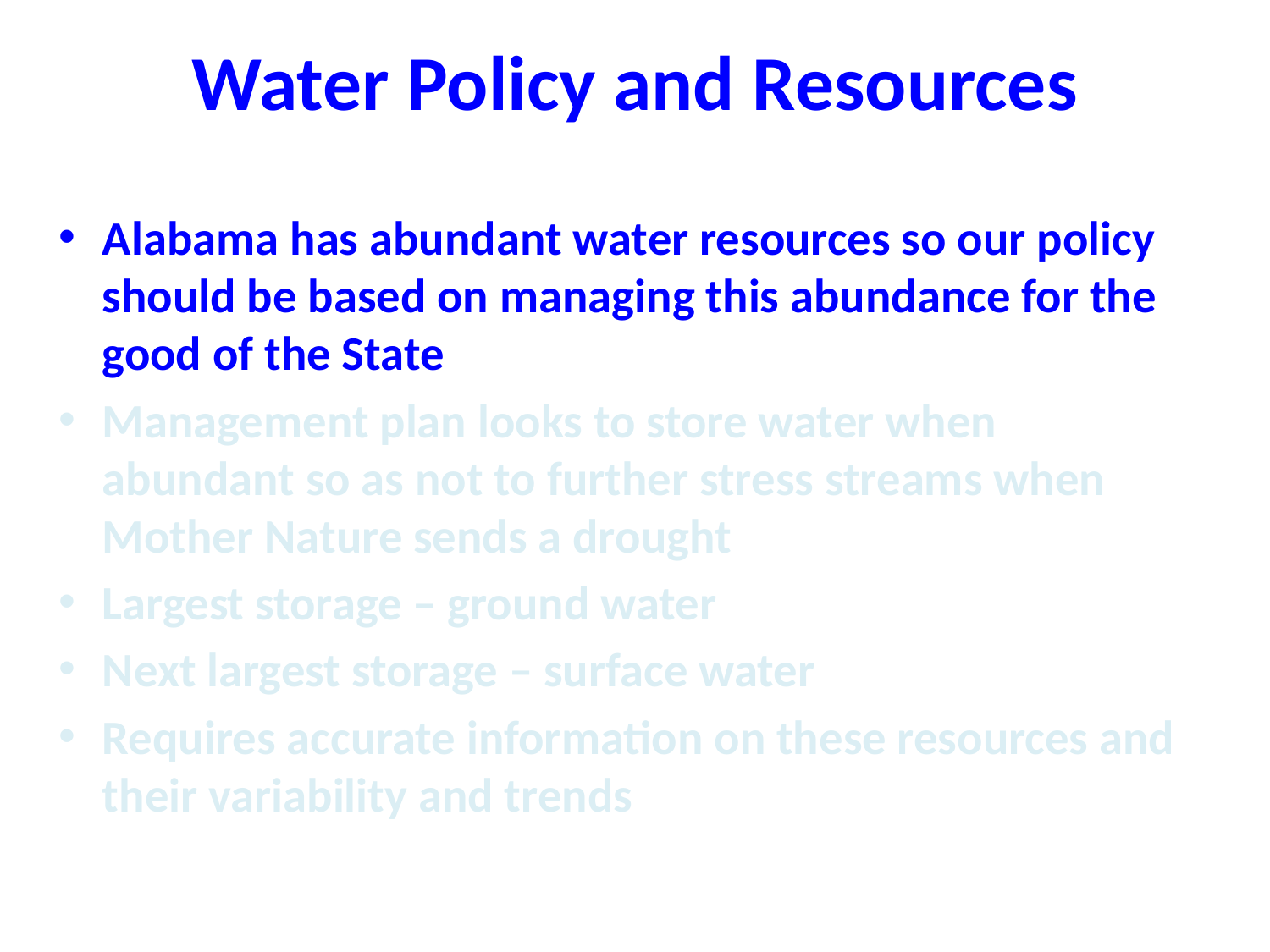

# Water Policy and Resources
Alabama has abundant water resources so our policy should be based on managing this abundance for the good of the State
Management plan looks to store water when abundant so as not to further stress streams when Mother Nature sends a drought
Largest storage – ground water
Next largest storage – surface water
Requires accurate information on these resources and their variability and trends